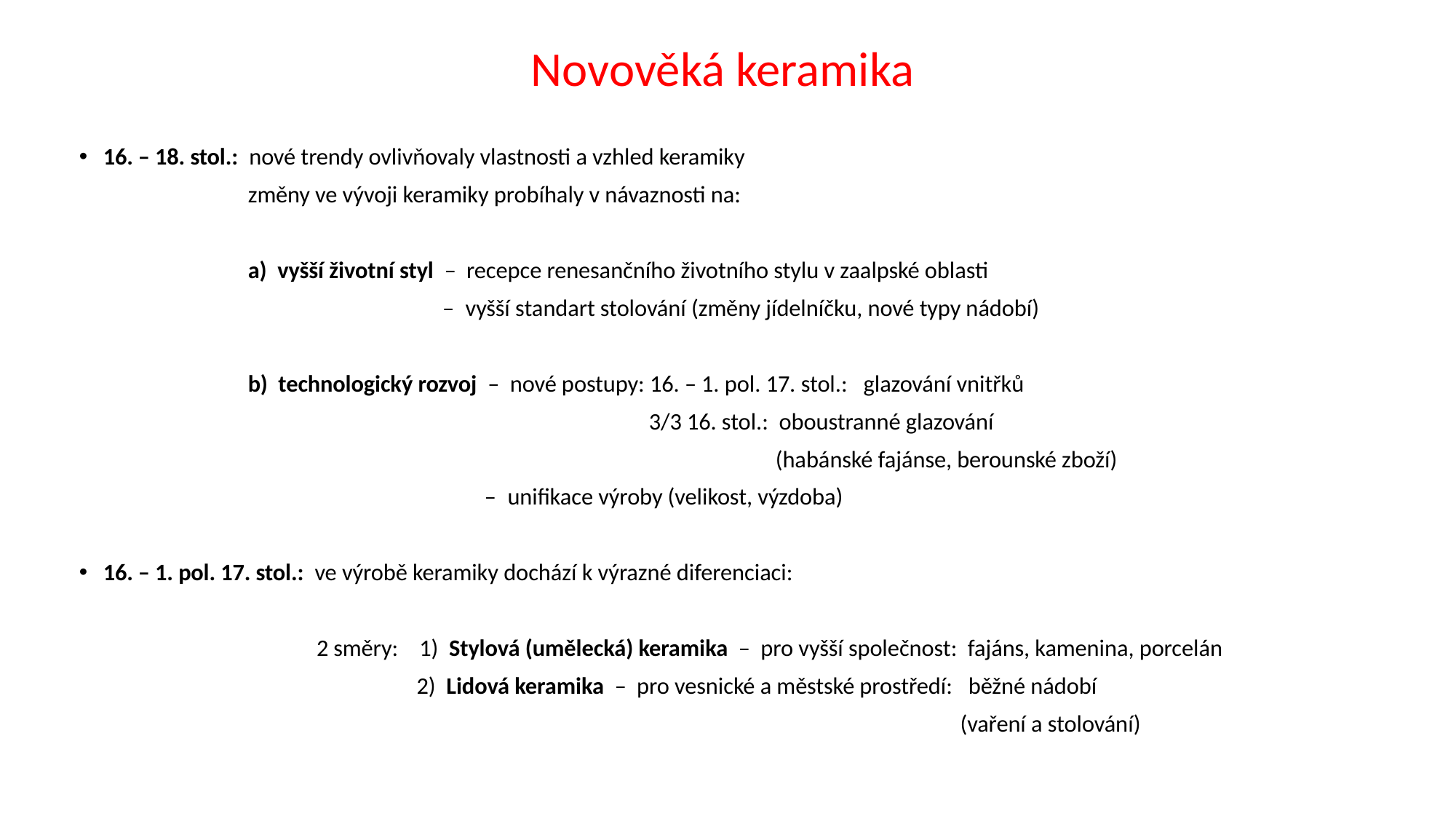

# Novověká keramika
16. – 18. stol.:  nové trendy ovlivňovaly vlastnosti a vzhled keramiky
                                změny ve vývoji keramiky probíhaly v návaznosti na:

                                a)  vyšší životní styl  –  recepce renesančního životního stylu v zaalpské oblasti
                                                                     –  vyšší standart stolování (změny jídelníčku, nové typy nádobí)

                                b)  technologický rozvoj  –  nové postupy: 16. – 1. pol. 17. stol.:   glazování vnitřků
                                                                                                            3/3 16. stol.:  oboustranné glazování
                                                                                                                                    (habánské fajánse, berounské zboží)
                                                                             –  unifikace výroby (velikost, výzdoba)

16. – 1. pol. 17. stol.:  ve výrobě keramiky dochází k výrazné diferenciaci:

                                             2 směry:    1)  Stylová (umělecká) keramika  –  pro vyšší společnost:  fajáns, kamenina, porcelán
                                                                2)  Lidová keramika  –  pro vesnické a městské prostředí:   běžné nádobí
                                                                                                                                                                       (vaření a stolování)